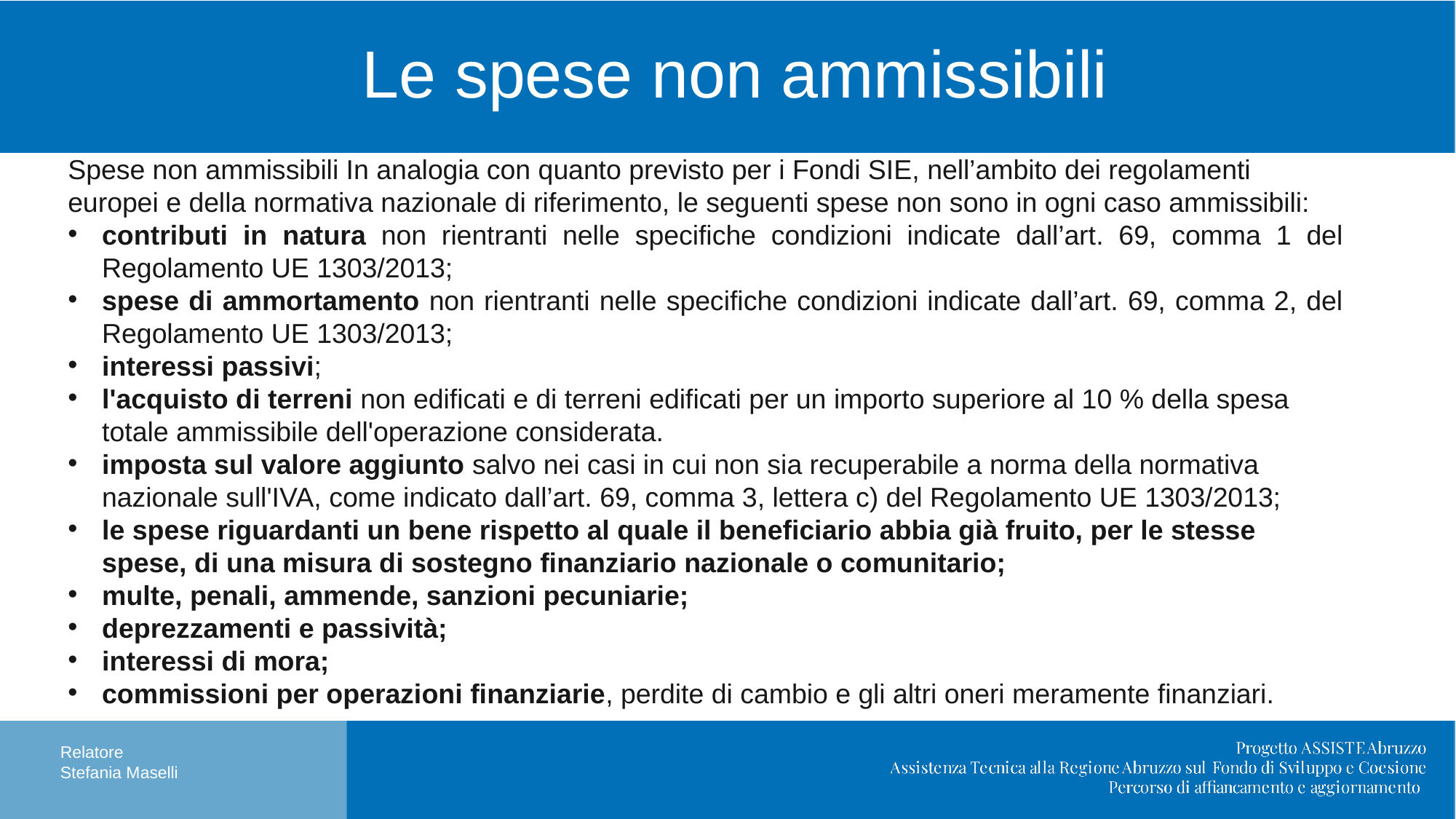

# Le spese non ammissibili
Spese non ammissibili In analogia con quanto previsto per i Fondi SIE, nell’ambito dei regolamenti europei e della normativa nazionale di riferimento, le seguenti spese non sono in ogni caso ammissibili:
contributi in natura non rientranti nelle specifiche condizioni indicate dall’art. 69, comma 1 del Regolamento UE 1303/2013;
spese di ammortamento non rientranti nelle specifiche condizioni indicate dall’art. 69, comma 2, del Regolamento UE 1303/2013;
interessi passivi;
l'acquisto di terreni non edificati e di terreni edificati per un importo superiore al 10 % della spesa totale ammissibile dell'operazione considerata.
imposta sul valore aggiunto salvo nei casi in cui non sia recuperabile a norma della normativa nazionale sull'IVA, come indicato dall’art. 69, comma 3, lettera c) del Regolamento UE 1303/2013;
le spese riguardanti un bene rispetto al quale il beneficiario abbia già fruito, per le stesse spese, di una misura di sostegno finanziario nazionale o comunitario;
multe, penali, ammende, sanzioni pecuniarie;
deprezzamenti e passività;
interessi di mora;
commissioni per operazioni finanziarie, perdite di cambio e gli altri oneri meramente finanziari.

Relatore
Stefania Maselli